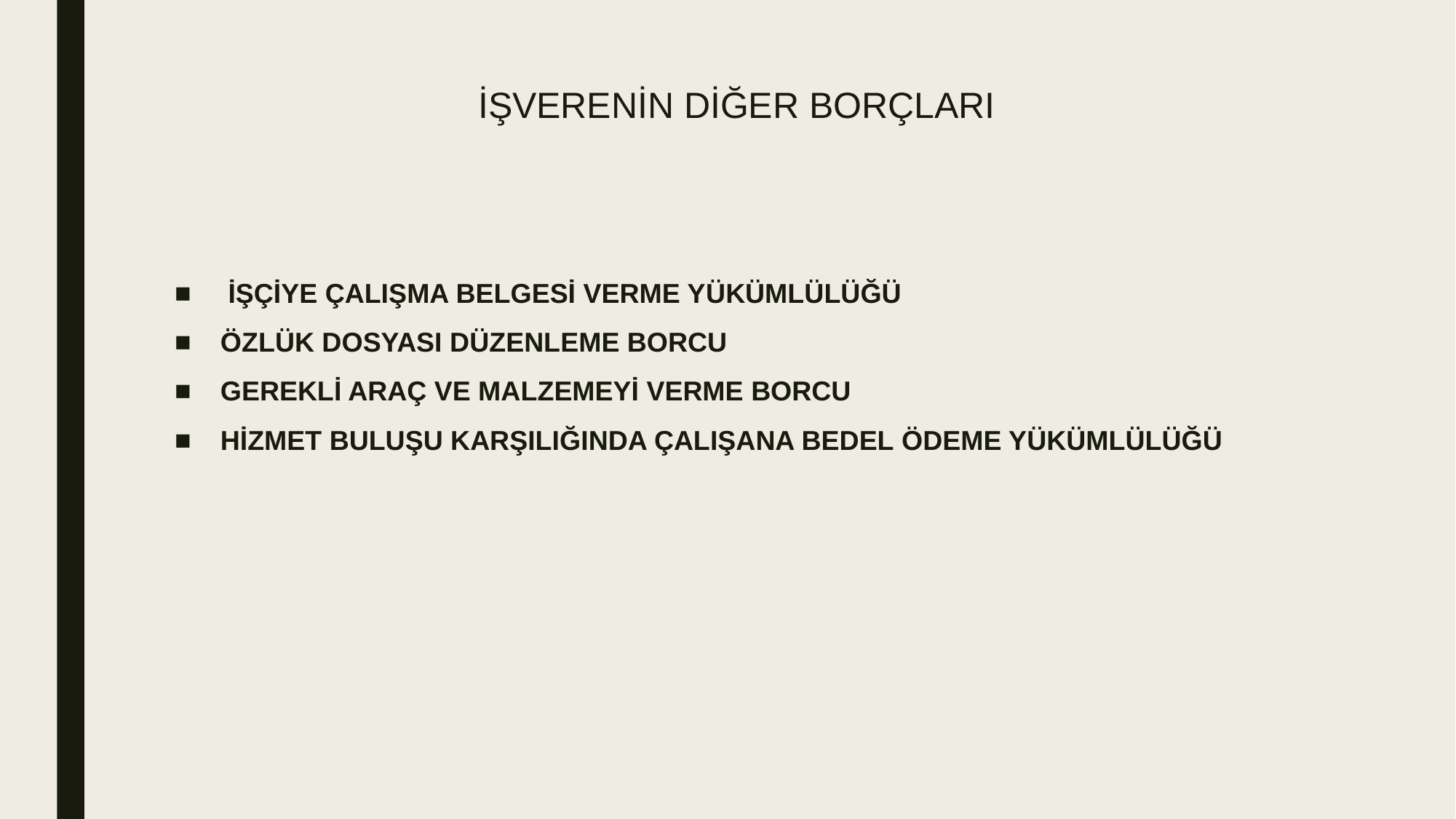

# İŞVERENİN DİĞER BORÇLARI
 İŞÇİYE ÇALIŞMA BELGESİ VERME YÜKÜMLÜLÜĞÜ
ÖZLÜK DOSYASI DÜZENLEME BORCU
GEREKLİ ARAÇ VE MALZEMEYİ VERME BORCU
HİZMET BULUŞU KARŞILIĞINDA ÇALIŞANA BEDEL ÖDEME YÜKÜMLÜLÜĞÜ